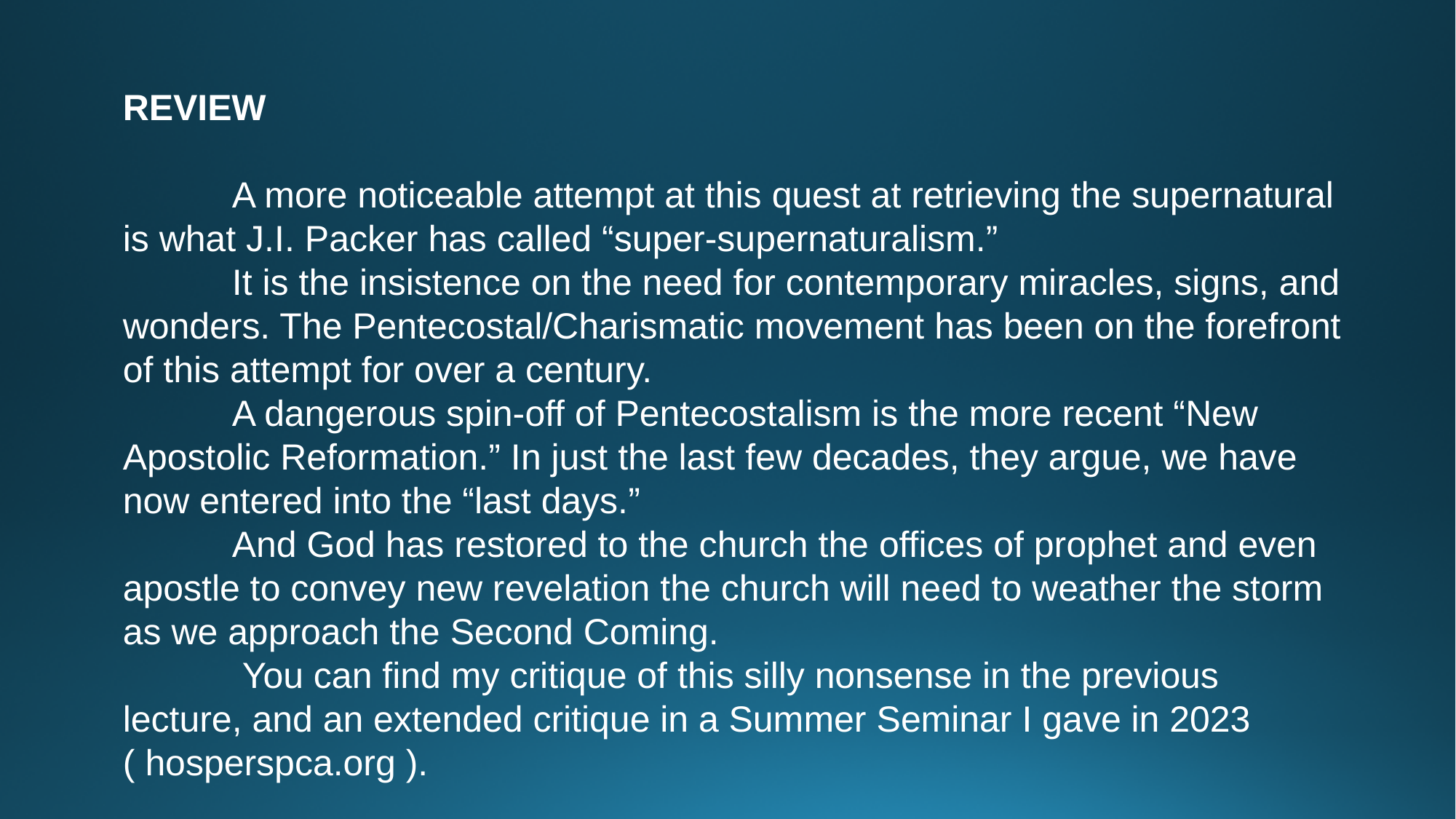

REVIEW

	A more noticeable attempt at this quest at retrieving the supernatural is what J.I. Packer has called “super-supernaturalism.”
	It is the insistence on the need for contemporary miracles, signs, and wonders. The Pentecostal/Charismatic movement has been on the forefront of this attempt for over a century.
	A dangerous spin-off of Pentecostalism is the more recent “New Apostolic Reformation.” In just the last few decades, they argue, we have now entered into the “last days.”
	And God has restored to the church the offices of prophet and even apostle to convey new revelation the church will need to weather the storm as we approach the Second Coming.
	 You can find my critique of this silly nonsense in the previous lecture, and an extended critique in a Summer Seminar I gave in 2023 ( hosperspca.org ).